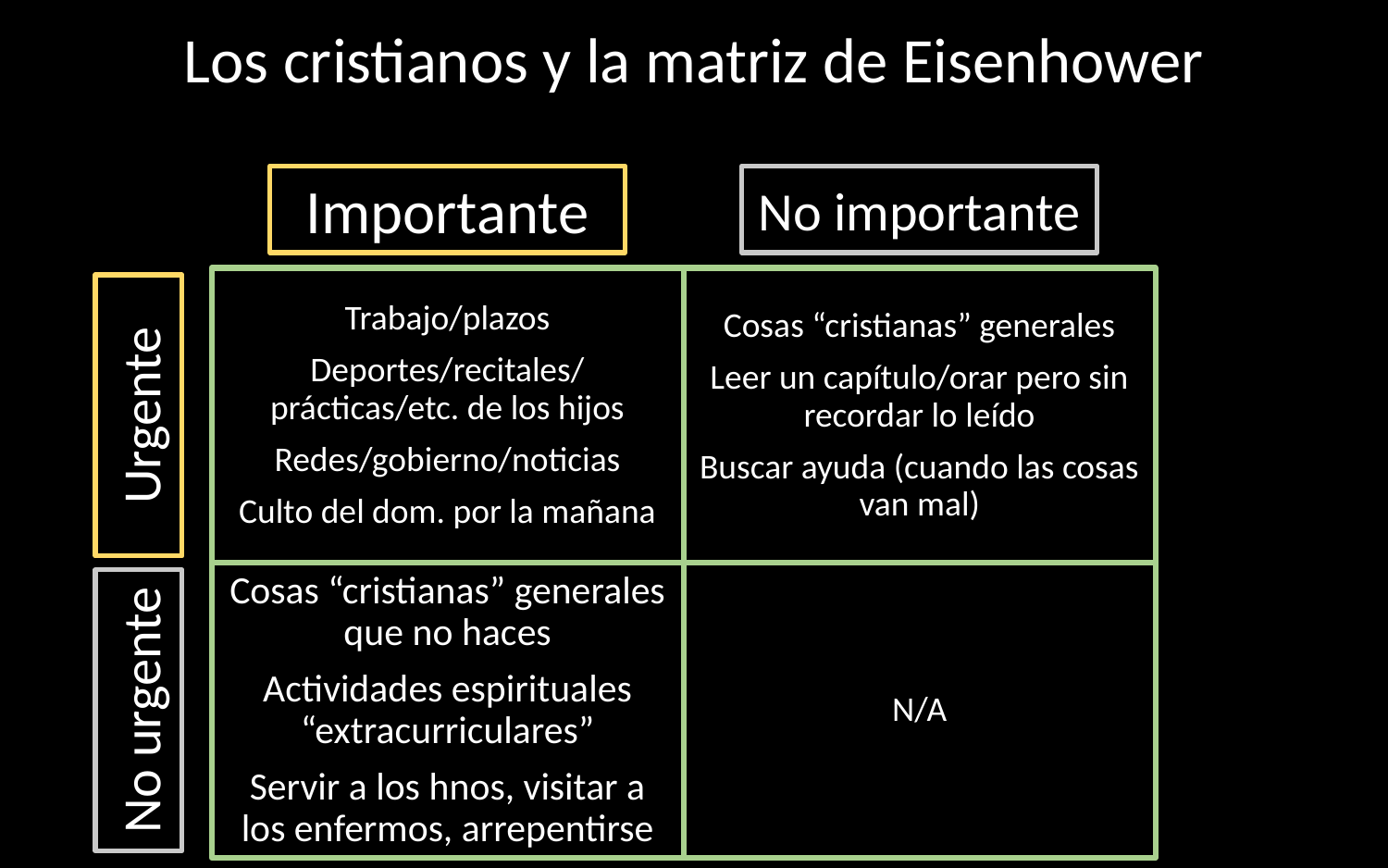

# Los cristianos y la matriz de Eisenhower
No importante
Importante
Trabajo/plazos
Deportes/recitales/
prácticas/etc. de los hijos
Redes/gobierno/noticias
Culto del dom. por la mañana
Cosas “cristianas” generales
Leer un capítulo/orar pero sin recordar lo leído
Buscar ayuda (cuando las cosas van mal)
Urgente
Cosas “cristianas” generales que no haces
Actividades espirituales “extracurriculares”
Servir a los hnos, visitar a los enfermos, arrepentirse
N/A
No urgente